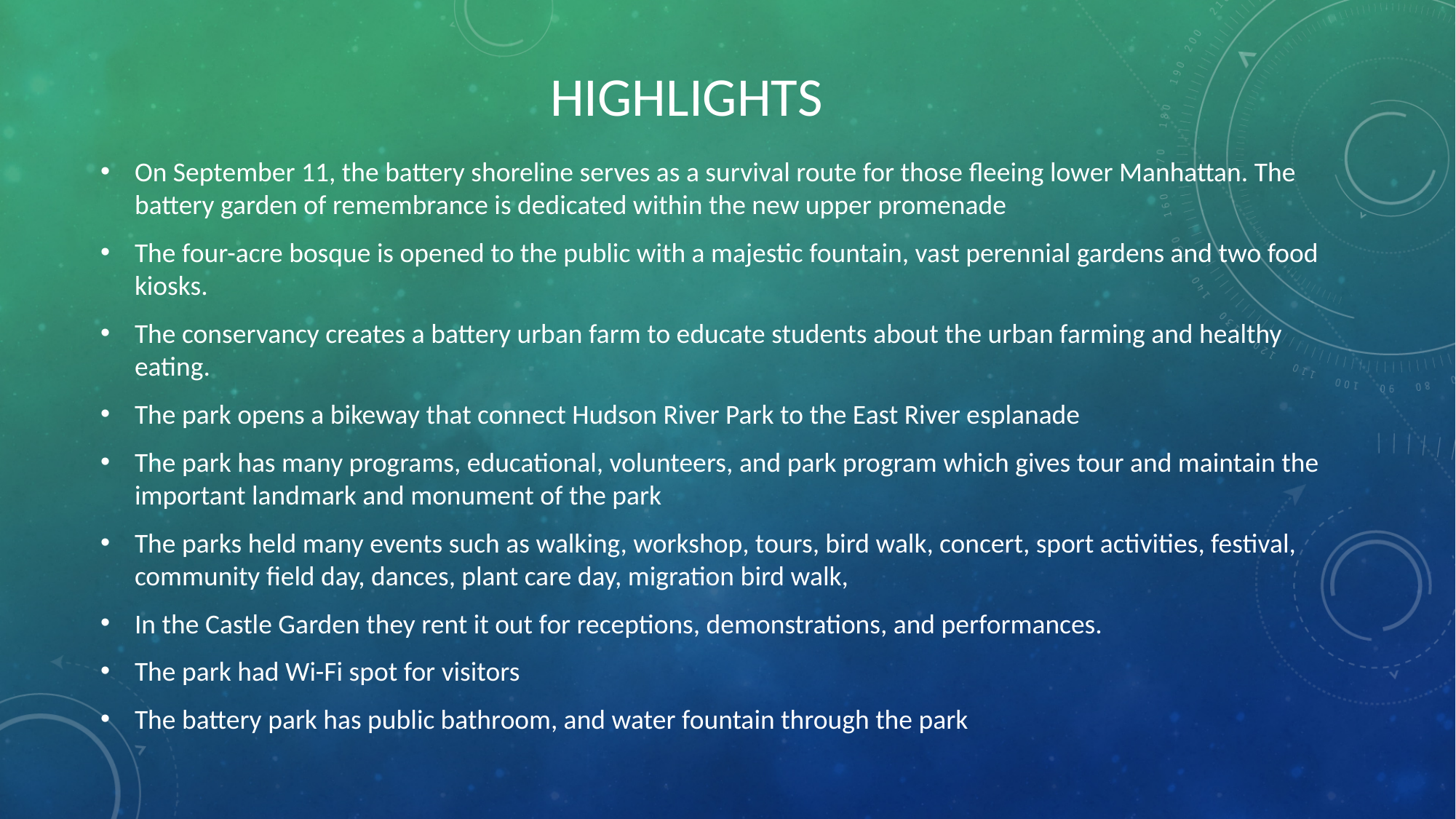

# HIGHLIGHTS
On September 11, the battery shoreline serves as a survival route for those fleeing lower Manhattan. The battery garden of remembrance is dedicated within the new upper promenade
The four-acre bosque is opened to the public with a majestic fountain, vast perennial gardens and two food kiosks.
The conservancy creates a battery urban farm to educate students about the urban farming and healthy eating.
The park opens a bikeway that connect Hudson River Park to the East River esplanade
The park has many programs, educational, volunteers, and park program which gives tour and maintain the important landmark and monument of the park
The parks held many events such as walking, workshop, tours, bird walk, concert, sport activities, festival, community field day, dances, plant care day, migration bird walk,
In the Castle Garden they rent it out for receptions, demonstrations, and performances.
The park had Wi-Fi spot for visitors
The battery park has public bathroom, and water fountain through the park